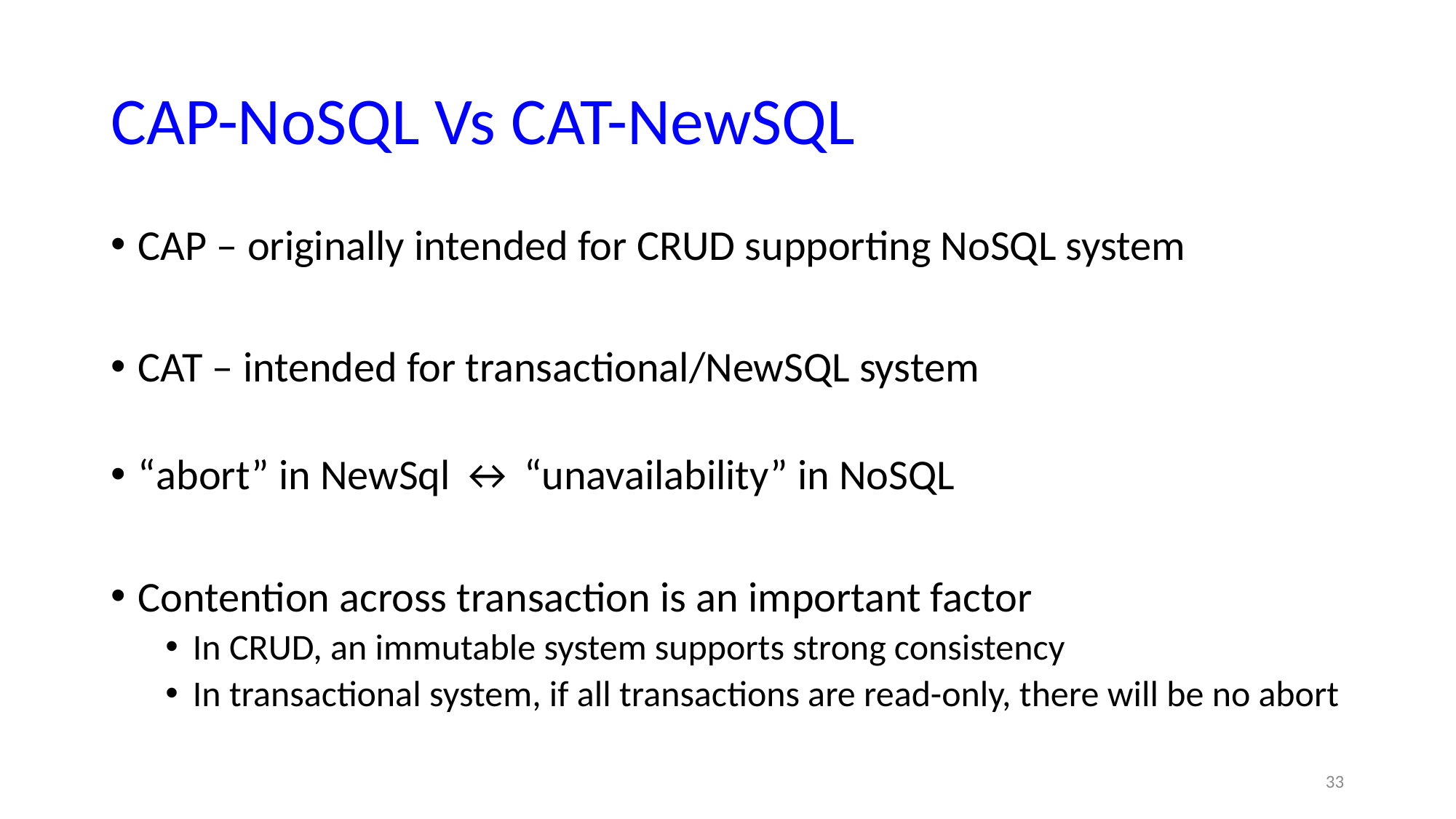

# CAP-NoSQL Vs CAT-NewSQL
CAP – originally intended for CRUD supporting NoSQL system

CAT – intended for transactional/NewSQL system

“abort” in NewSql ↔ “unavailability” in NoSQL

Contention across transaction is an important factor
In CRUD, an immutable system supports strong consistency
In transactional system, if all transactions are read-only, there will be no abort
33